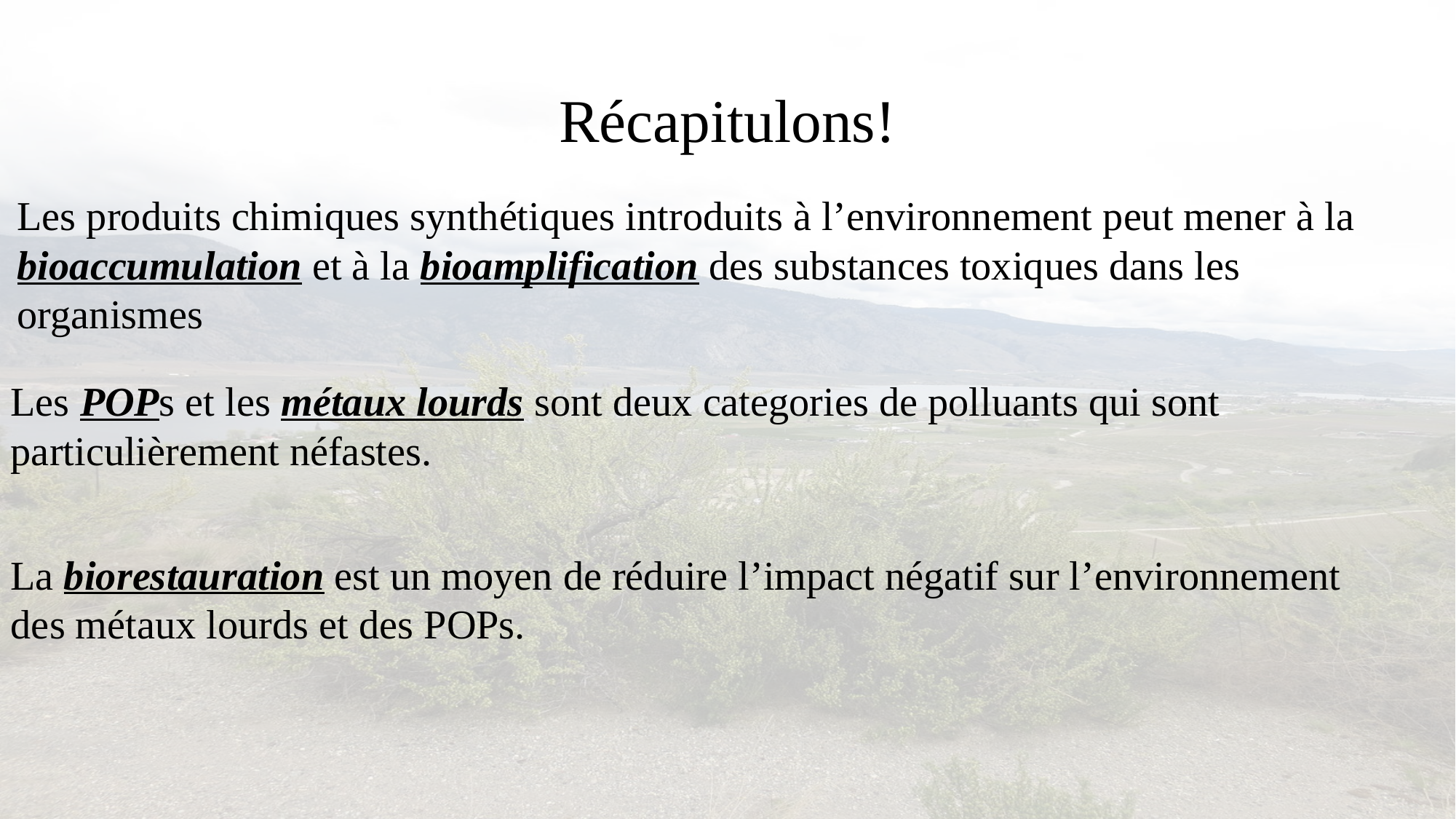

# Récapitulons!
Les produits chimiques synthétiques introduits à l’environnement peut mener à la bioaccumulation et à la bioamplification des substances toxiques dans les organismes
Les POPs et les métaux lourds sont deux categories de polluants qui sont particulièrement néfastes.
La biorestauration est un moyen de réduire l’impact négatif sur l’environnement des métaux lourds et des POPs.